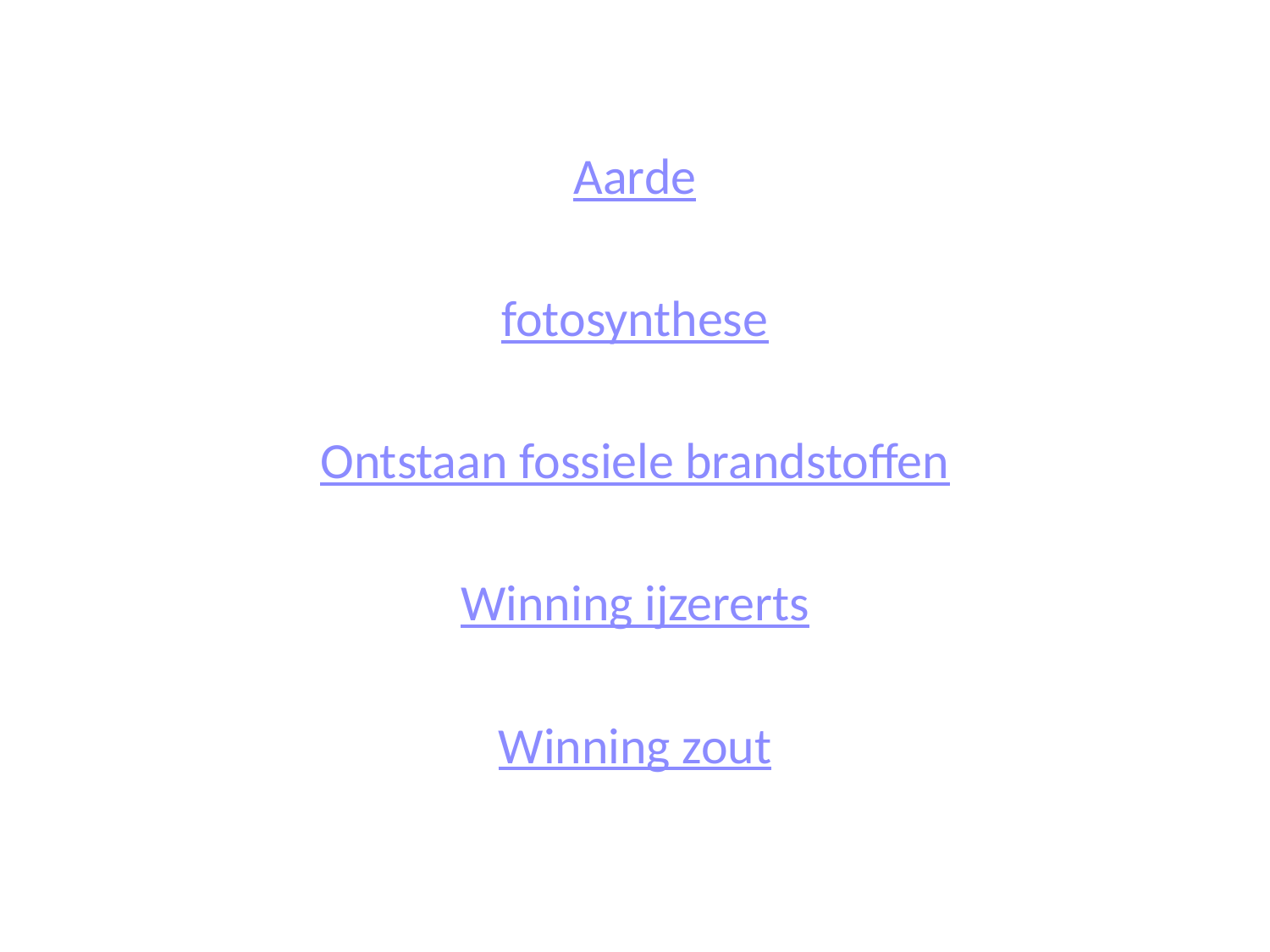

Aarde

fotosynthese

Ontstaan fossiele brandstoffen

Winning ijzererts

Winning zout